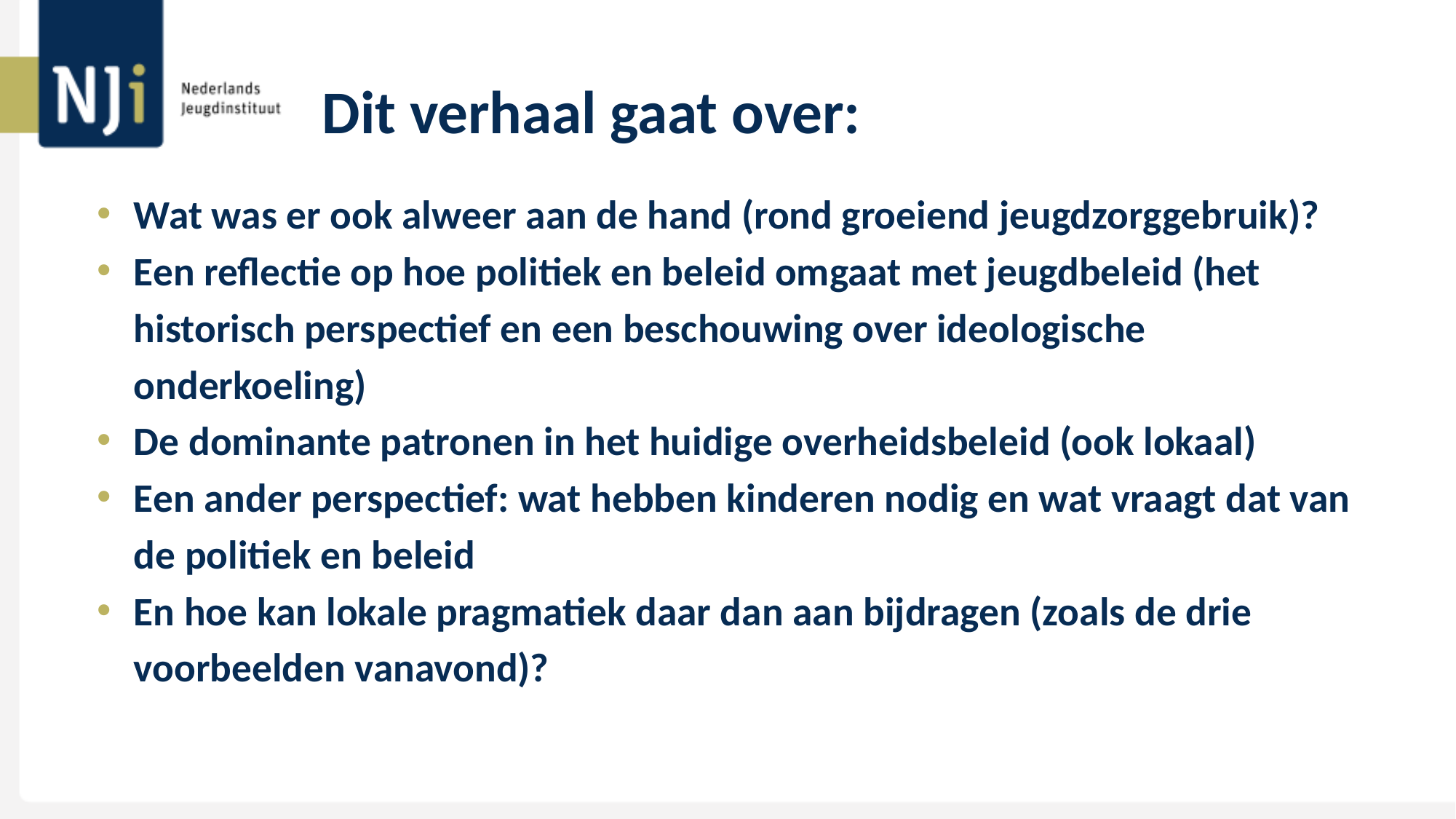

# Dit verhaal gaat over:
Wat was er ook alweer aan de hand (rond groeiend jeugdzorggebruik)?
Een reflectie op hoe politiek en beleid omgaat met jeugdbeleid (het historisch perspectief en een beschouwing over ideologische onderkoeling)
De dominante patronen in het huidige overheidsbeleid (ook lokaal)
Een ander perspectief: wat hebben kinderen nodig en wat vraagt dat van de politiek en beleid
En hoe kan lokale pragmatiek daar dan aan bijdragen (zoals de drie voorbeelden vanavond)?